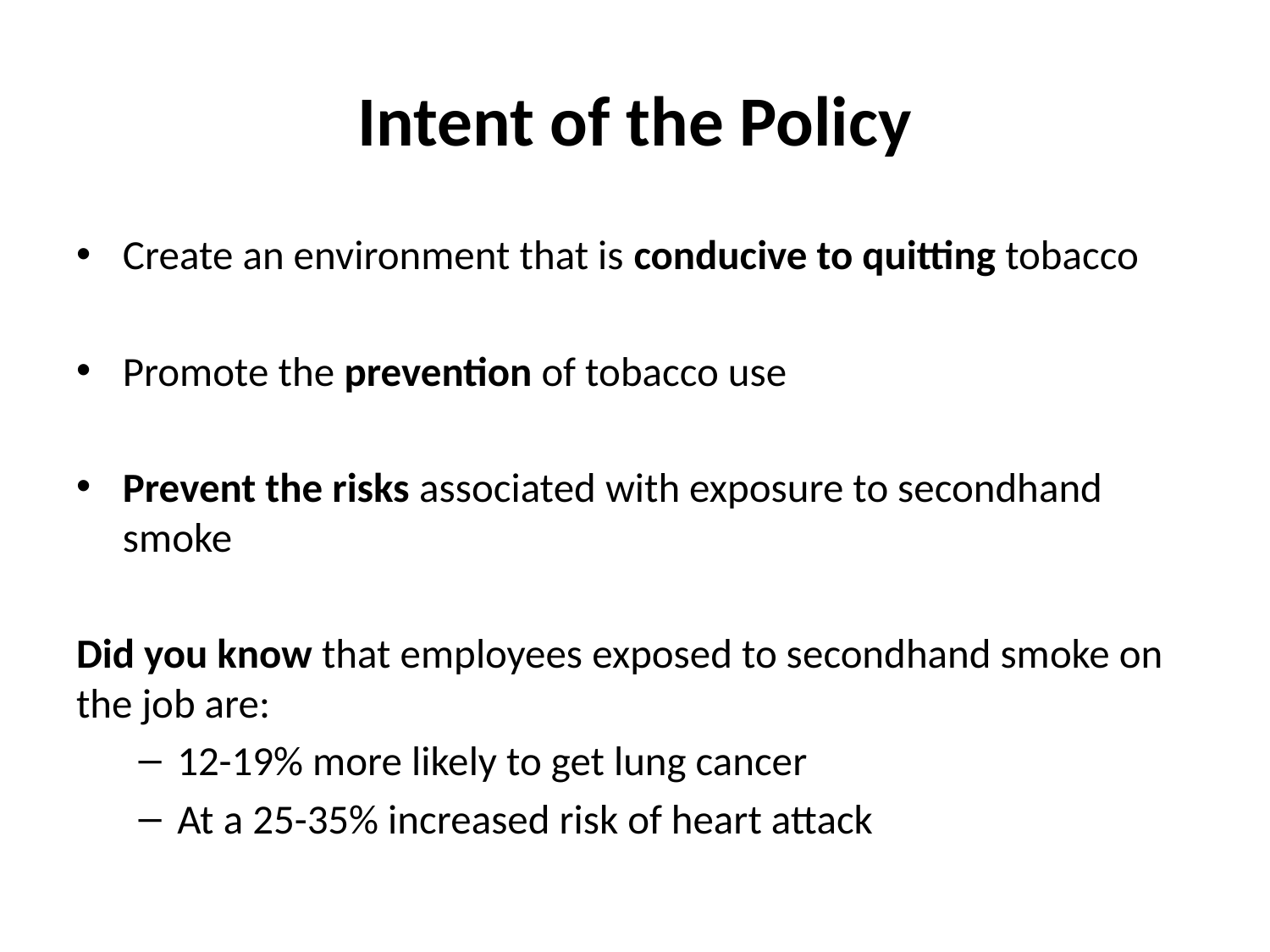

# Intent of the Policy
Create an environment that is conducive to quitting tobacco

Promote the prevention of tobacco use

Prevent the risks associated with exposure to secondhand smoke

Did you know that employees exposed to secondhand smoke on the job are:
12-19% more likely to get lung cancer
At a 25-35% increased risk of heart attack